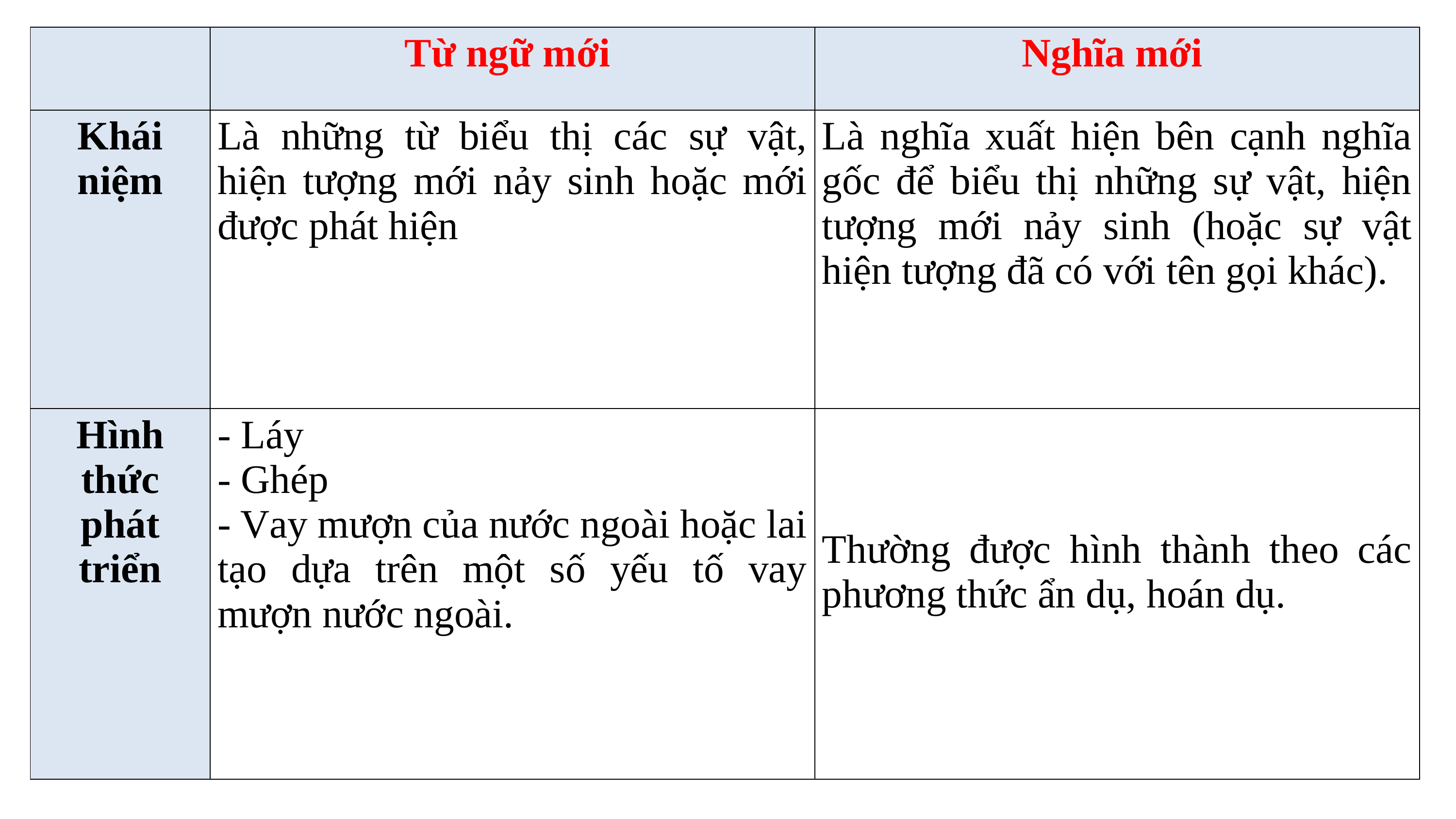

|  | Từ ngữ mới | Nghĩa mới |
| --- | --- | --- |
| Khái niệm | Là những từ biểu thị các sự vật, hiện tượng mới nảy sinh hoặc mới được phát hiện | Là nghĩa xuất hiện bên cạnh nghĩa gốc để biểu thị những sự vật, hiện tượng mới nảy sinh (hoặc sự vật hiện tượng đã có với tên gọi khác). |
| Hình thức phát triển | - Láy - Ghép - Vay mượn của nước ngoài hoặc lai tạo dựa trên một số yếu tố vay mượn nước ngoài. | Thường được hình thành theo các phương thức ẩn dụ, hoán dụ. |